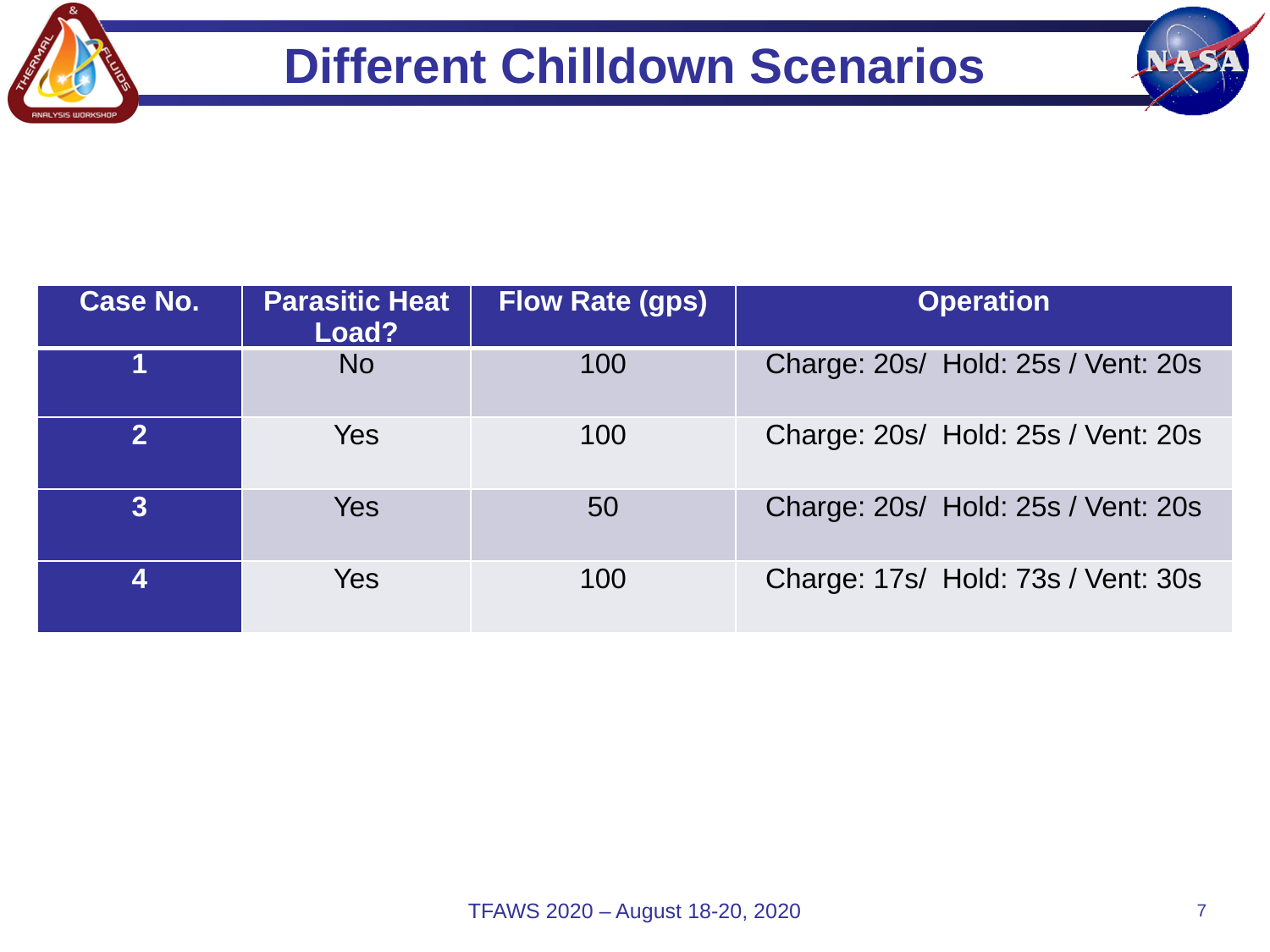

# Different Chilldown Scenarios
| Case No. | Parasitic Heat Load? | Flow Rate (gps) | Operation |
| --- | --- | --- | --- |
| 1 | No | 100 | Charge: 20s/ Hold: 25s / Vent: 20s |
| 2 | Yes | 100 | Charge: 20s/ Hold: 25s / Vent: 20s |
| 3 | Yes | 50 | Charge: 20s/ Hold: 25s / Vent: 20s |
| 4 | Yes | 100 | Charge: 17s/ Hold: 73s / Vent: 30s |
TFAWS 2020 – August 18-20, 2020
7